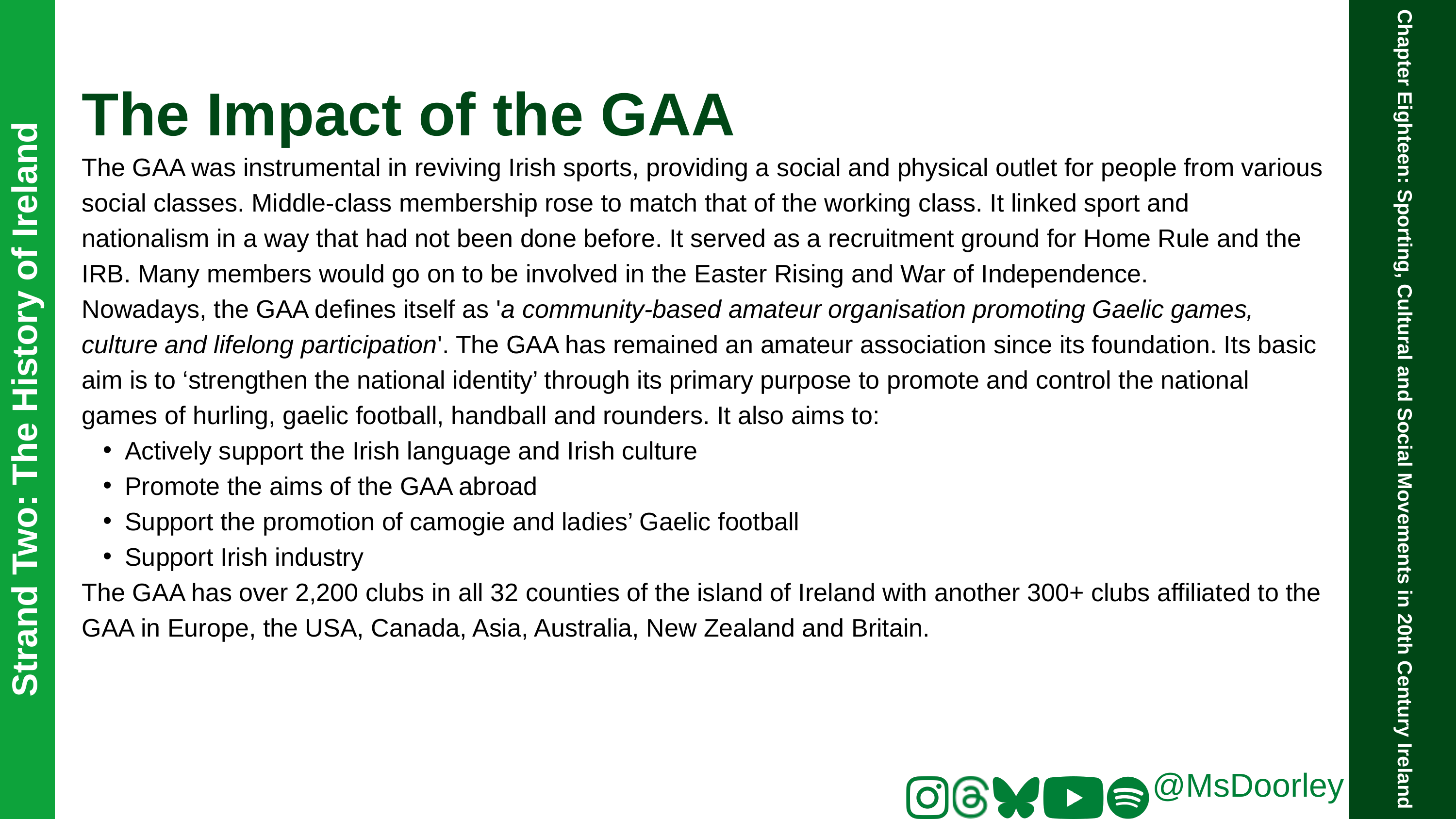

The Impact of the GAA
The GAA was instrumental in reviving Irish sports, providing a social and physical outlet for people from various social classes. Middle-class membership rose to match that of the working class. It linked sport and nationalism in a way that had not been done before. It served as a recruitment ground for Home Rule and the IRB. Many members would go on to be involved in the Easter Rising and War of Independence.
Nowadays, the GAA defines itself as 'a community-based amateur organisation promoting Gaelic games, culture and lifelong participation'. The GAA has remained an amateur association since its foundation. Its basic aim is to ‘strengthen the national identity’ through its primary purpose to promote and control the national games of hurling, gaelic football, handball and rounders. It also aims to:
Actively support the Irish language and Irish culture
Promote the aims of the GAA abroad
Support the promotion of camogie and ladies’ Gaelic football
Support Irish industry
The GAA has over 2,200 clubs in all 32 counties of the island of Ireland with another 300+ clubs affiliated to the GAA in Europe, the USA, Canada, Asia, Australia, New Zealand and Britain.
Strand Two: The History of Ireland
Chapter Eighteen: Sporting, Cultural and Social Movements in 20th Century Ireland

@MsDoorley